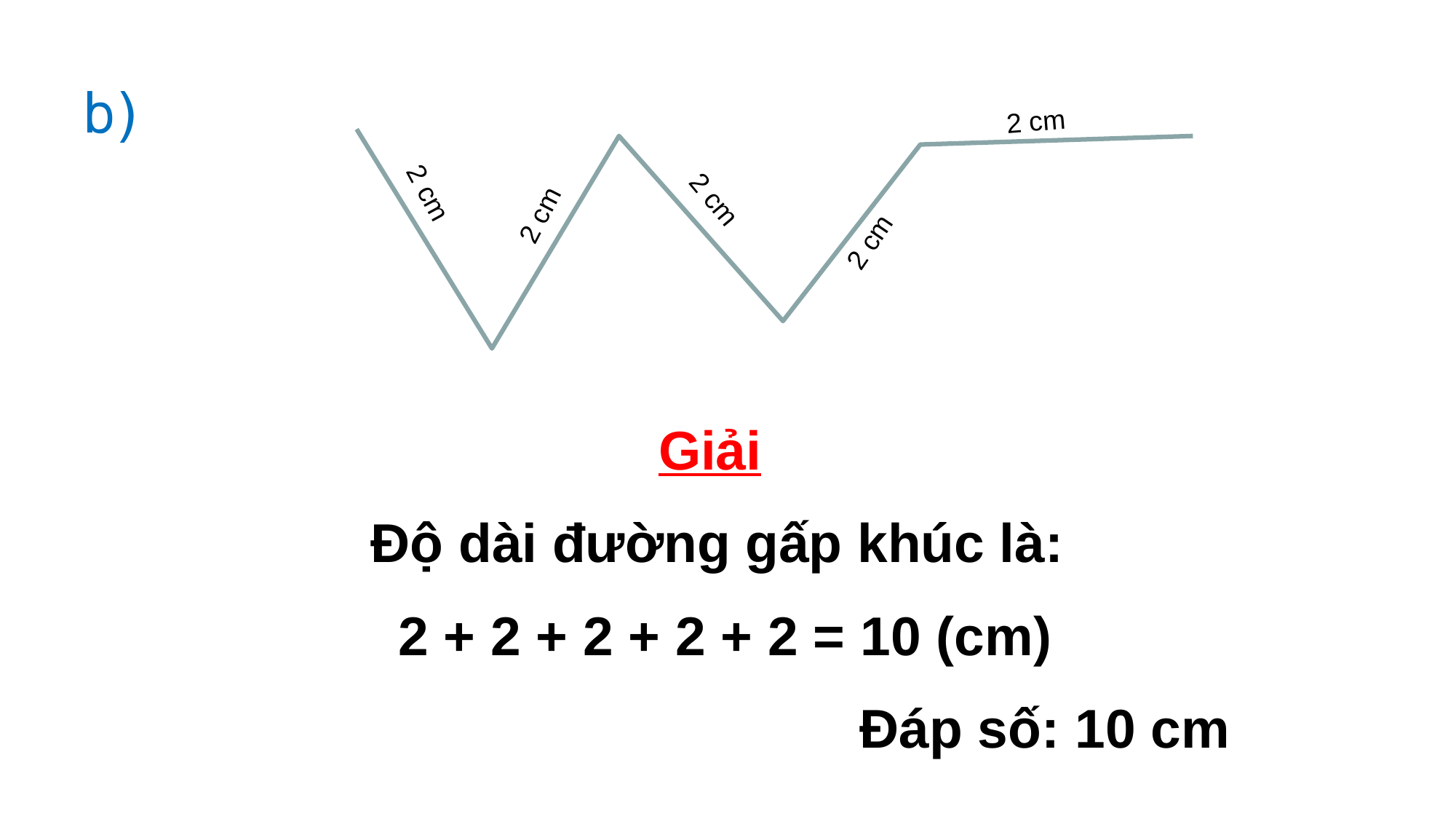

b)
2 cm

2 cm
2 cm
2 cm
2 cm
Giải
Độ dài đường gấp khúc là:
 2 + 2 + 2 + 2 + 2 = 10 (cm)
						Đáp số: 10 cm